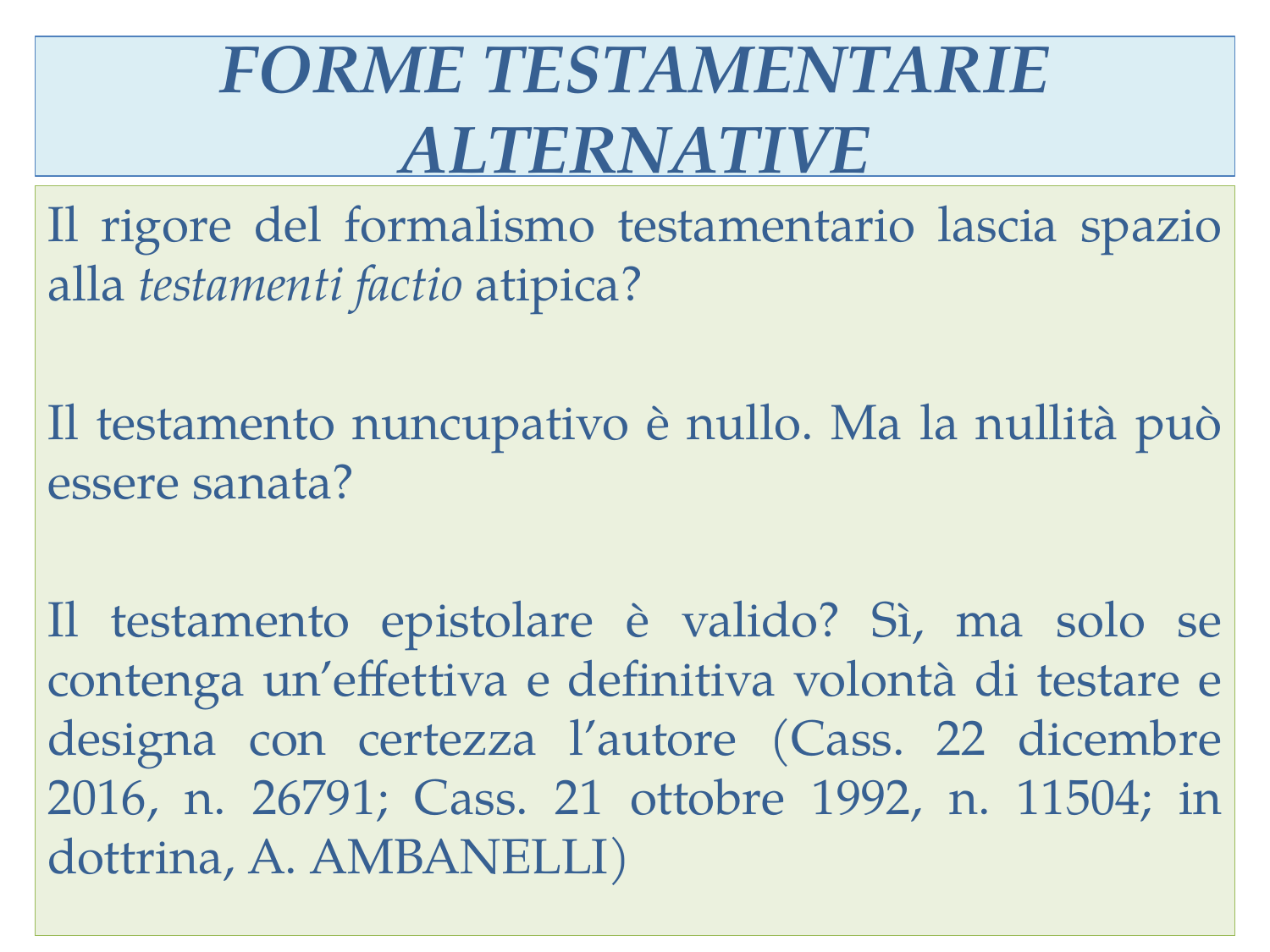

# Forme testamentarie alternative
Il rigore del formalismo testamentario lascia spazio alla testamenti factio atipica?

Il testamento nuncupativo è nullo. Ma la nullità può essere sanata?

Il testamento epistolare è valido? Sì, ma solo se contenga un’effettiva e definitiva volontà di testare e designa con certezza l’autore (Cass. 22 dicembre 2016, n. 26791; Cass. 21 ottobre 1992, n. 11504; in dottrina, A. Ambanelli)